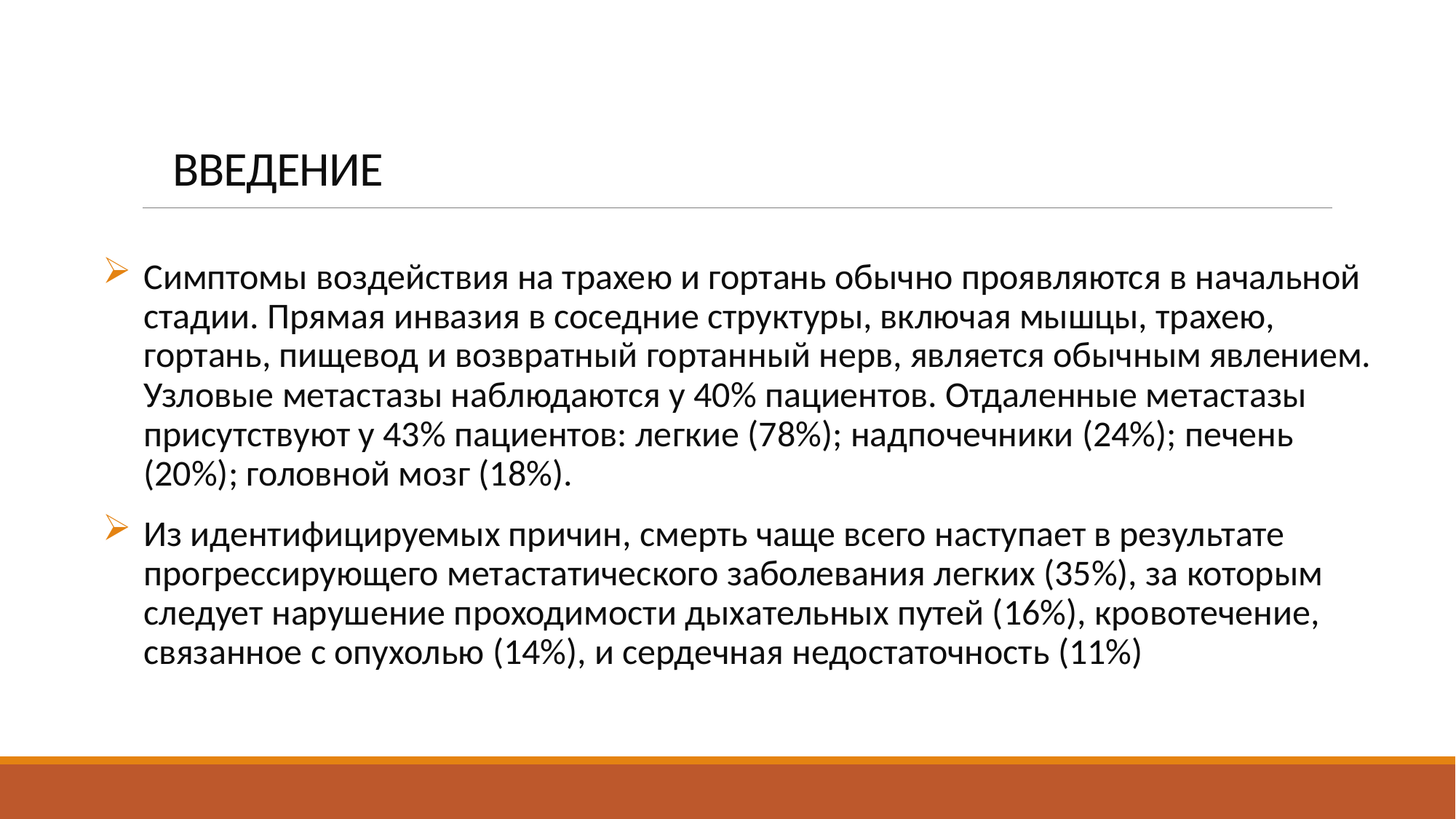

# Введение

Симптомы воздействия на трахею и гортань обычно проявляются в начальной стадии. Прямая инвазия в соседние структуры, включая мышцы, трахею, гортань, пищевод и возвратный гортанный нерв, является обычным явлением. Узловые метастазы наблюдаются у 40% пациентов. Отдаленные метастазы присутствуют у 43% пациентов: легкие (78%); надпочечники (24%); печень (20%); головной мозг (18%).
Из идентифицируемых причин, смерть чаще всего наступает в результате прогрессирующего метастатического заболевания легких (35%), за которым следует нарушение проходимости дыхательных путей (16%), кровотечение, связанное с опухолью (14%), и сердечная недостаточность (11%)